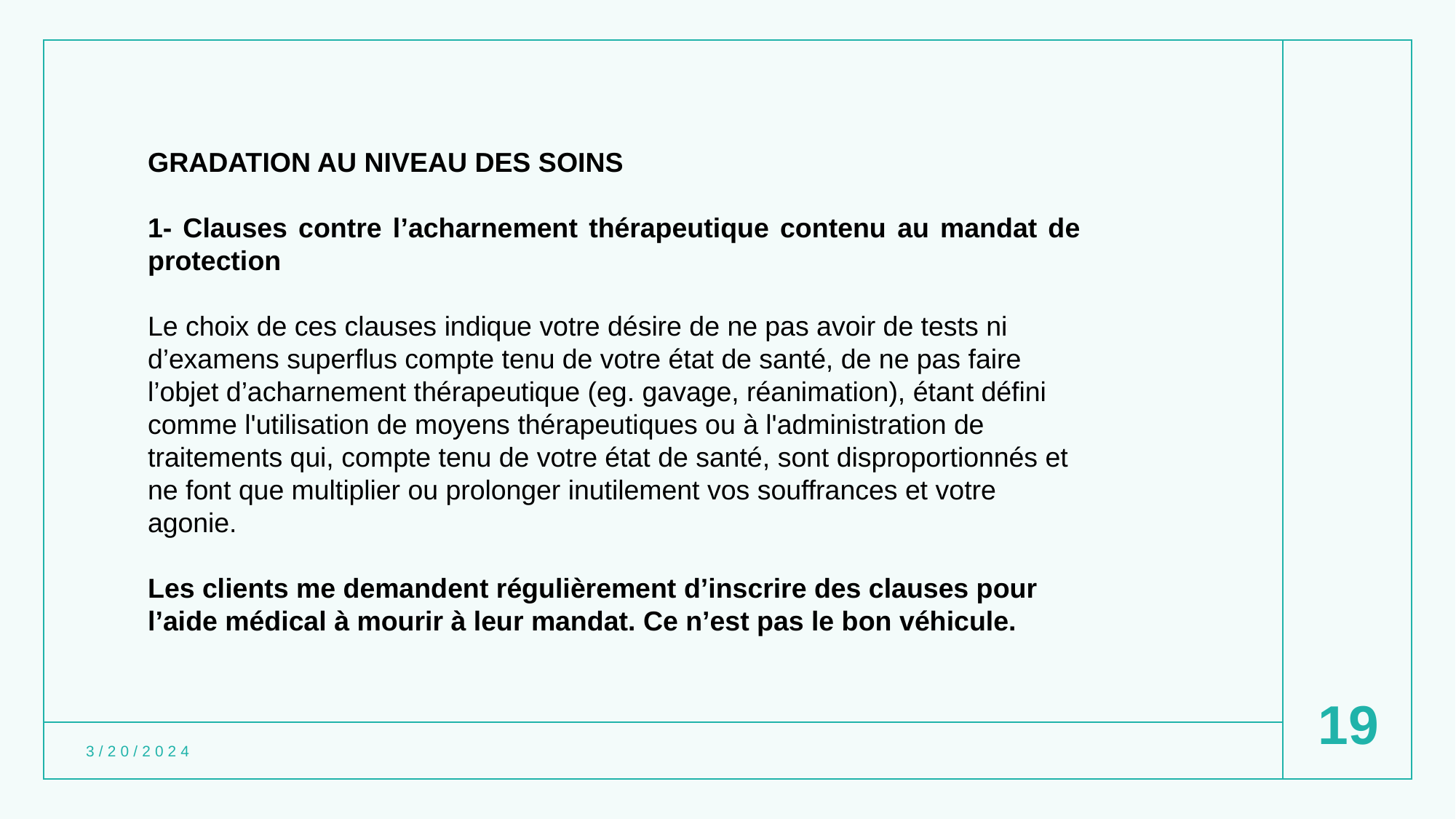

GRADATION AU NIVEAU DES SOINS

1- Clauses contre l’acharnement thérapeutique contenu au mandat de protection

Le choix de ces clauses indique votre désire de ne pas avoir de tests ni d’examens superflus compte tenu de votre état de santé, de ne pas faire l’objet d’acharnement thérapeutique (eg. gavage, réanimation), étant défini comme l'utilisation de moyens thérapeutiques ou à l'administration de traitements qui, compte tenu de votre état de santé, sont disproportionnés et ne font que multiplier ou prolonger inutilement vos souffrances et votre agonie.

Les clients me demandent régulièrement d’inscrire des clauses pour l’aide médical à mourir à leur mandat. Ce n’est pas le bon véhicule.

19
3/20/2024